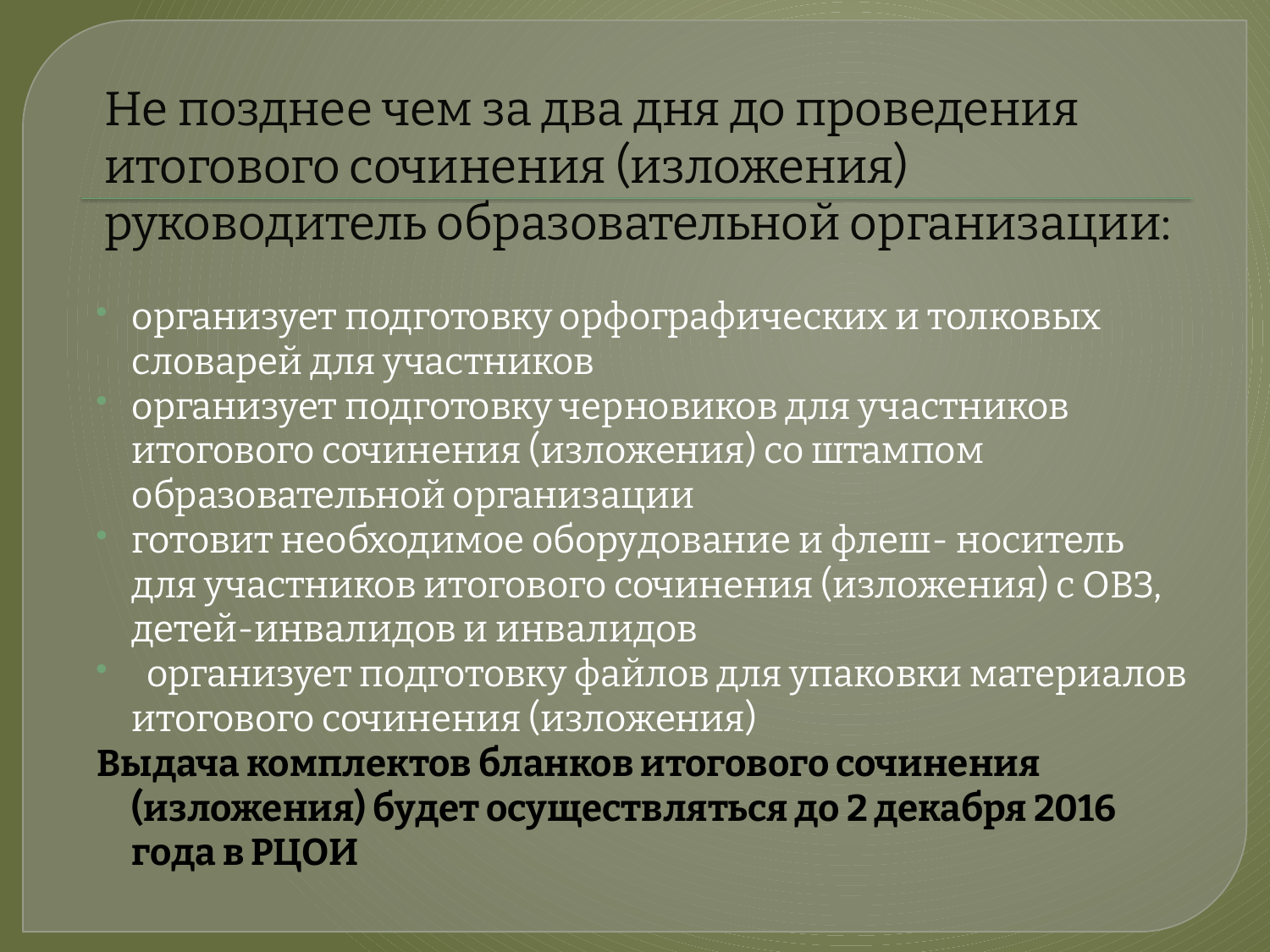

# Не позднее чем за два дня до проведения итогового сочинения (изложения) руководитель образовательной организации:
организует подготовку орфографических и толковых словарей для участников
организует подготовку черновиков для участников итогового сочинения (изложения) со штампом образовательной организации
готовит необходимое оборудование и флеш- носитель для участников итогового сочинения (изложения) с ОВЗ, детей-инвалидов и инвалидов
  организует подготовку файлов для упаковки материалов итогового сочинения (изложения)
Выдача комплектов бланков итогового сочинения (изложения) будет осуществляться до 2 декабря 2016 года в РЦОИ